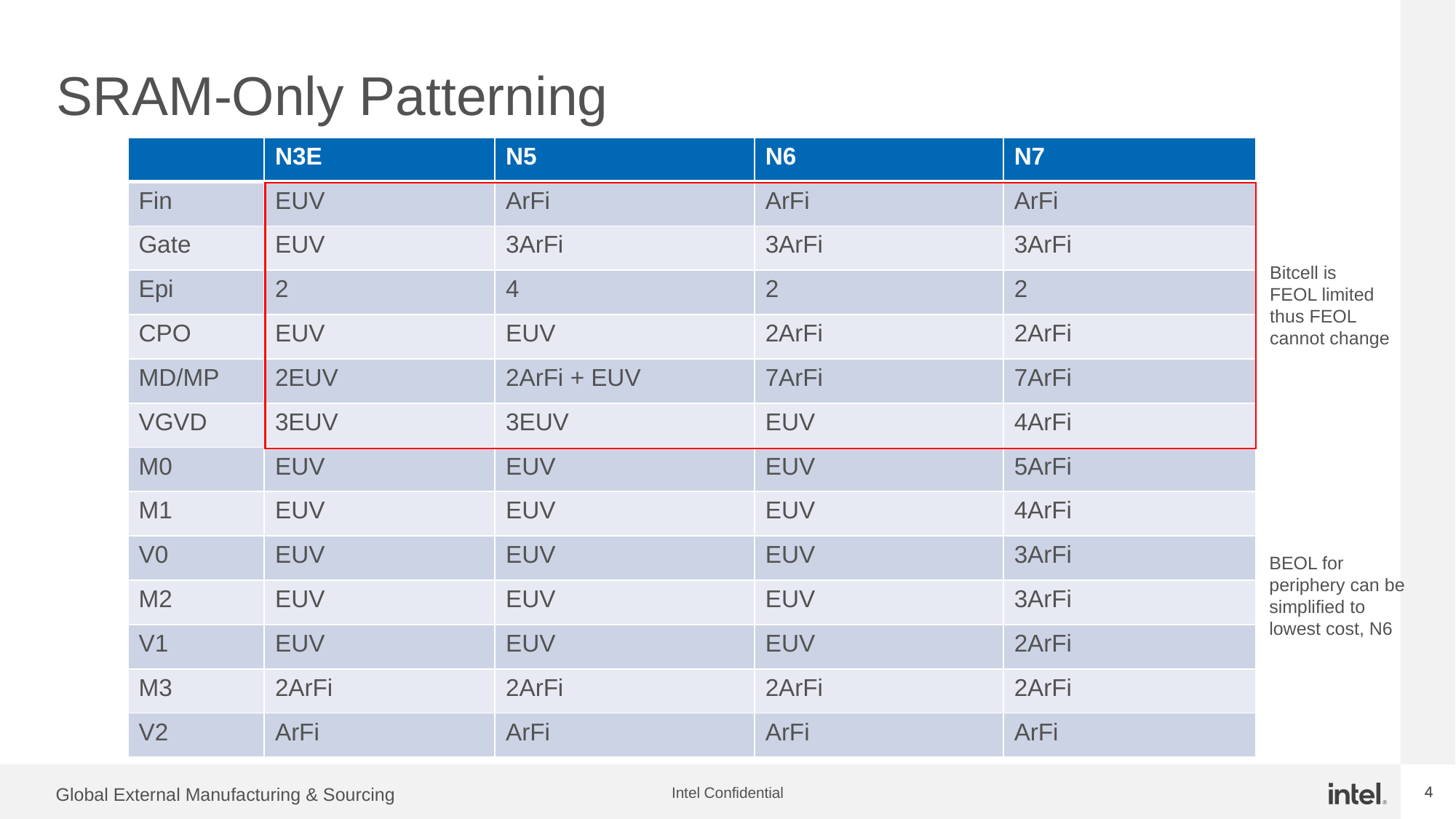

# SRAM-Only Patterning
|  | N3E | N5 | N6 | N7 |
| --- | --- | --- | --- | --- |
| Fin | EUV | ArFi | ArFi | ArFi |
| Gate | EUV | 3ArFi | 3ArFi | 3ArFi |
| Epi | 2 | 4 | 2 | 2 |
| CPO | EUV | EUV | 2ArFi | 2ArFi |
| MD/MP | 2EUV | 2ArFi + EUV | 7ArFi | 7ArFi |
| VGVD | 3EUV | 3EUV | EUV | 4ArFi |
| M0 | EUV | EUV | EUV | 5ArFi |
| M1 | EUV | EUV | EUV | 4ArFi |
| V0 | EUV | EUV | EUV | 3ArFi |
| M2 | EUV | EUV | EUV | 3ArFi |
| V1 | EUV | EUV | EUV | 2ArFi |
| M3 | 2ArFi | 2ArFi | 2ArFi | 2ArFi |
| V2 | ArFi | ArFi | ArFi | ArFi |

Bitcell is
FEOL limited
thus FEOL
cannot change
BEOL for
periphery can be
simplified to
lowest cost, N6